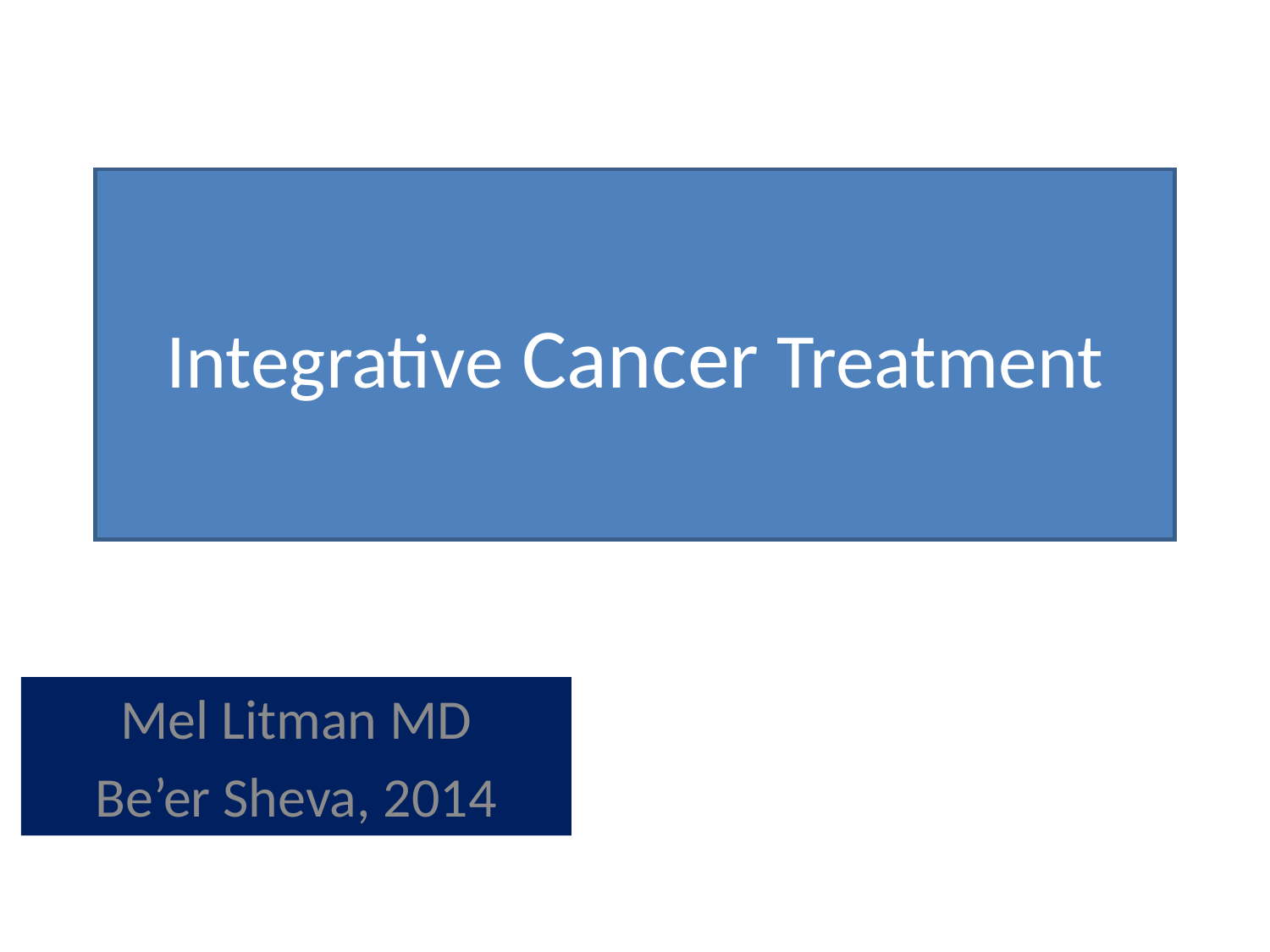

# Integrative Cancer Treatment
Mel Litman MD
Be’er Sheva, 2014